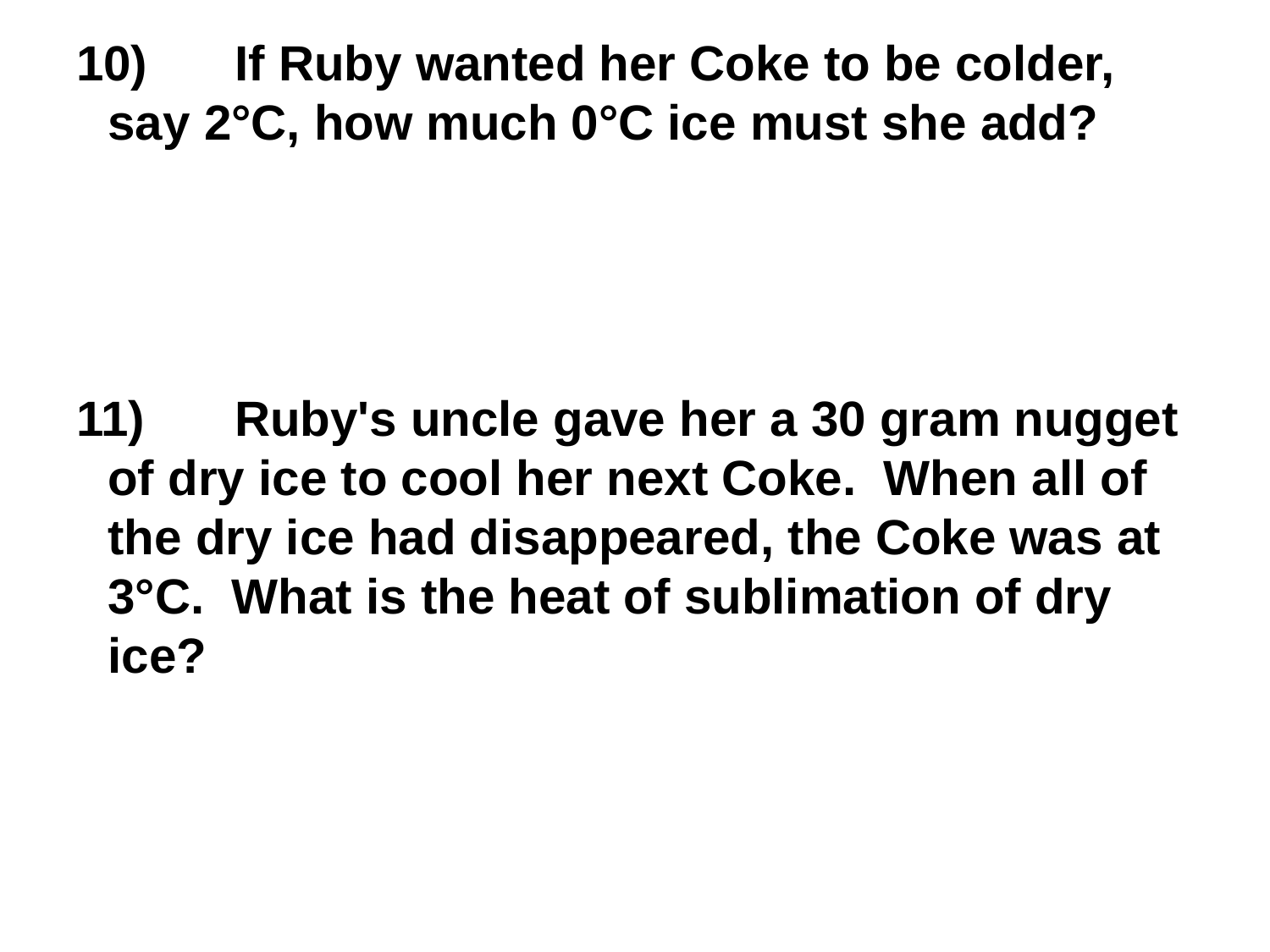

10)	If Ruby wanted her Coke to be colder, say 2°C, how much 0°C ice must she add?

11)	Ruby's uncle gave her a 30 gram nugget of dry ice to cool her next Coke.  When all of the dry ice had disappeared, the Coke was at 3°C.  What is the heat of sublimation of dry ice?